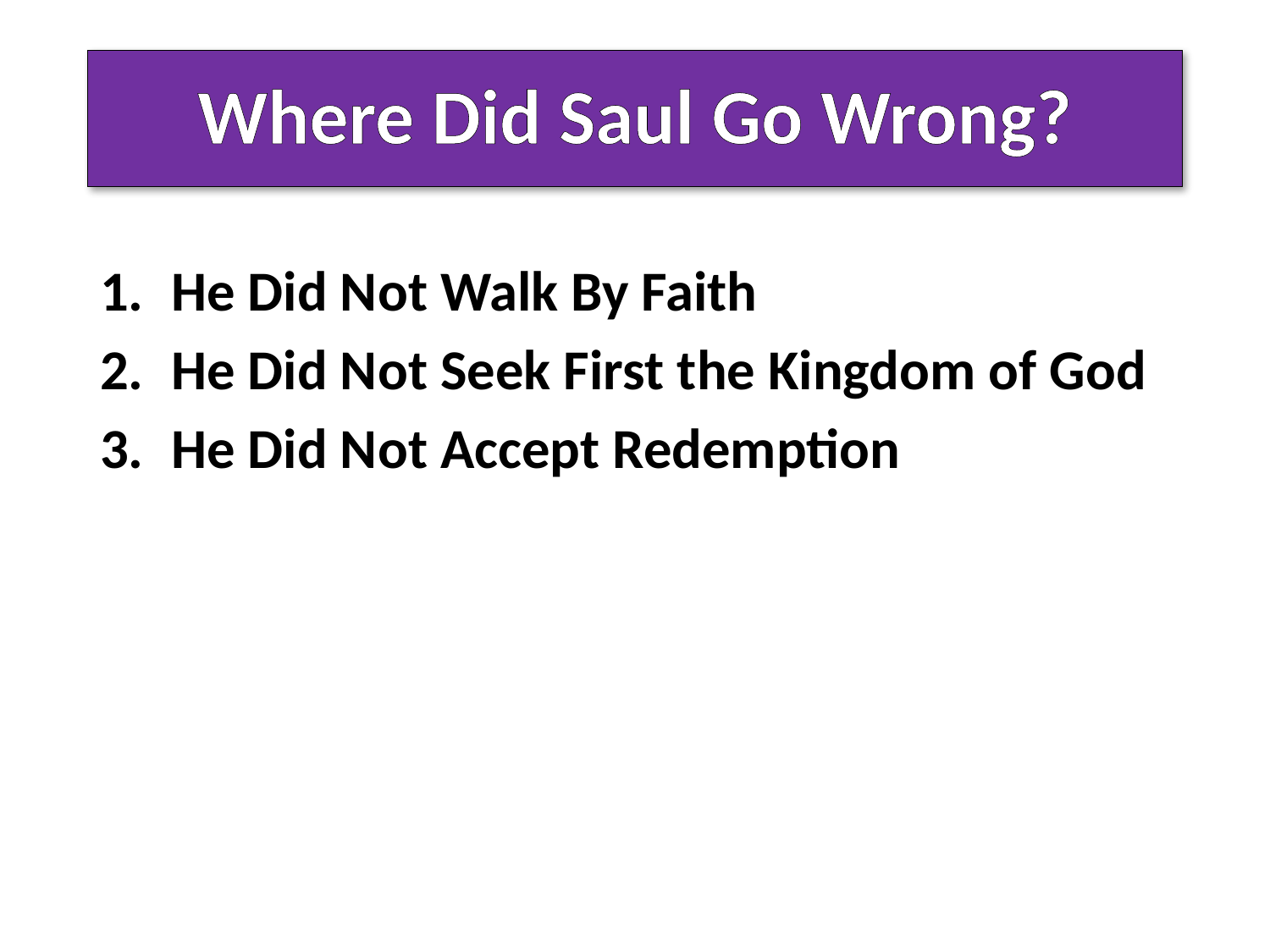

# Where Did Saul Go Wrong?
He Did Not Walk By Faith
He Did Not Seek First the Kingdom of God
He Did Not Accept Redemption